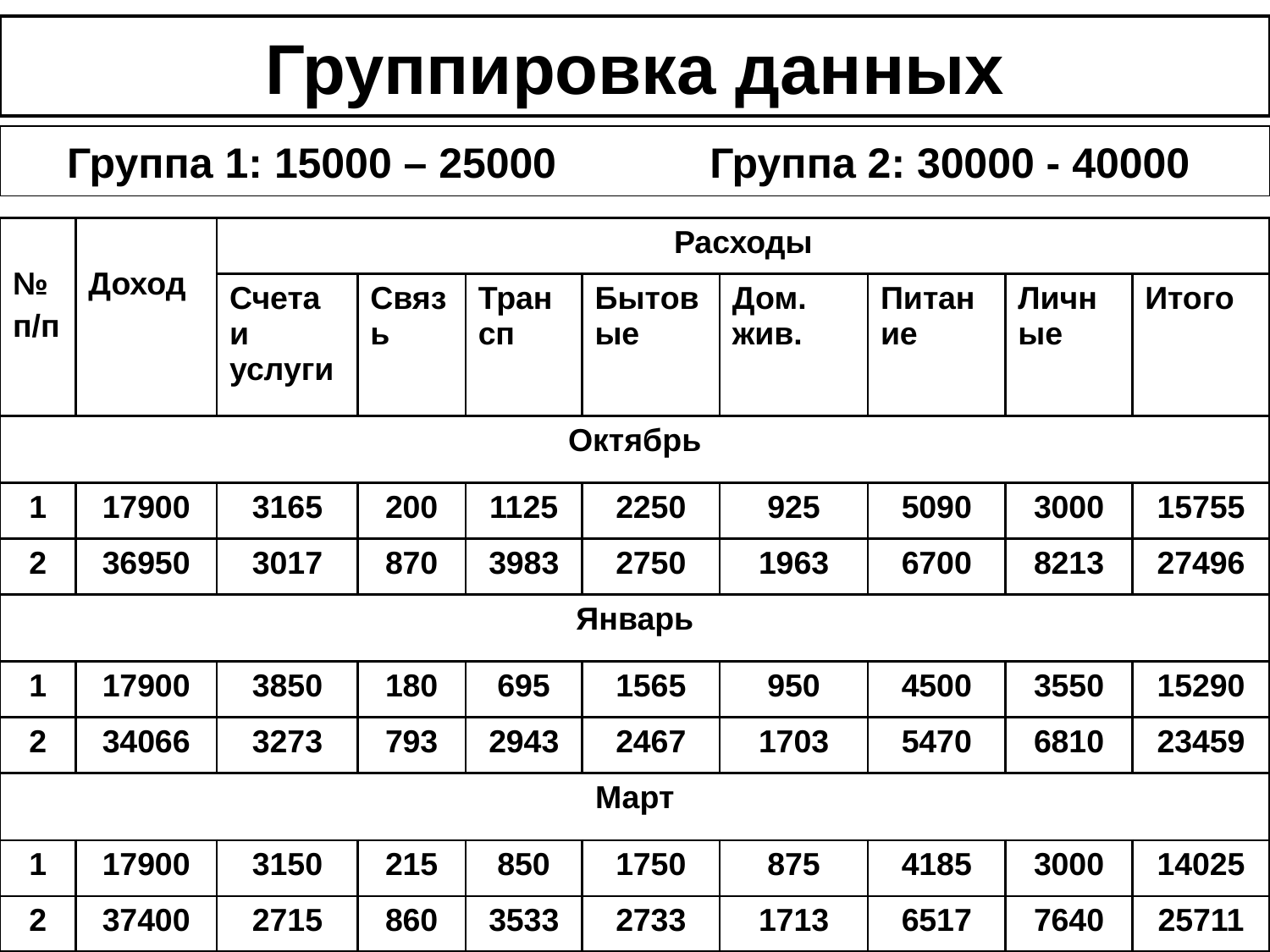

Группировка данных
Группа 1: 15000 – 25000             Группа 2: 30000 - 40000
| № п/п | Доход | Расходы |  |  |  |  |  |  |  |
| --- | --- | --- | --- | --- | --- | --- | --- | --- | --- |
|  |  | Счета и услуги | Связь | Трансп | Бытовые | Дом. жив. | Питание | Личные | Итого |
| Октябрь |  |  |  |  |  |  |  |  |  |
| 1 | 17900 | 3165 | 200 | 1125 | 2250 | 925 | 5090 | 3000 | 15755 |
| 2 | 36950 | 3017 | 870 | 3983 | 2750 | 1963 | 6700 | 8213 | 27496 |
| Январь |  |  |  |  |  |  |  |  |  |
| 1 | 17900 | 3850 | 180 | 695 | 1565 | 950 | 4500 | 3550 | 15290 |
| 2 | 34066 | 3273 | 793 | 2943 | 2467 | 1703 | 5470 | 6810 | 23459 |
| Март |  |  |  |  |  |  |  |  |  |
| 1 | 17900 | 3150 | 215 | 850 | 1750 | 875 | 4185 | 3000 | 14025 |
| 2 | 37400 | 2715 | 860 | 3533 | 2733 | 1713 | 6517 | 7640 | 25711 |